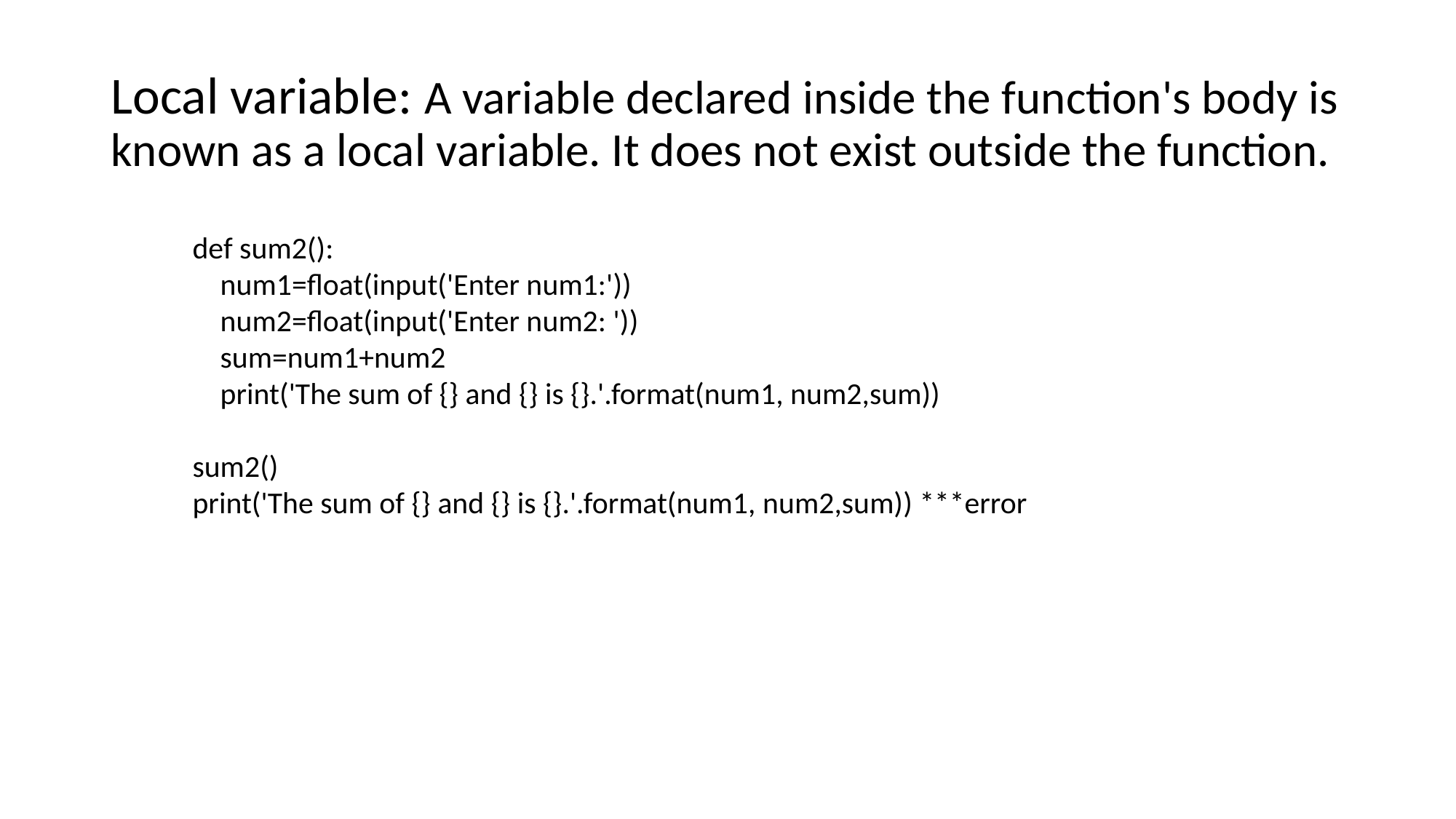

# Local variable: A variable declared inside the function's body is known as a local variable. It does not exist outside the function.
def sum2():
    num1=float(input('Enter num1:'))
    num2=float(input('Enter num2: '))
    sum=num1+num2
    print('The sum of {} and {} is {}.'.format(num1, num2,sum))

sum2()
print('The sum of {} and {} is {}.'.format(num1, num2,sum)) ***error